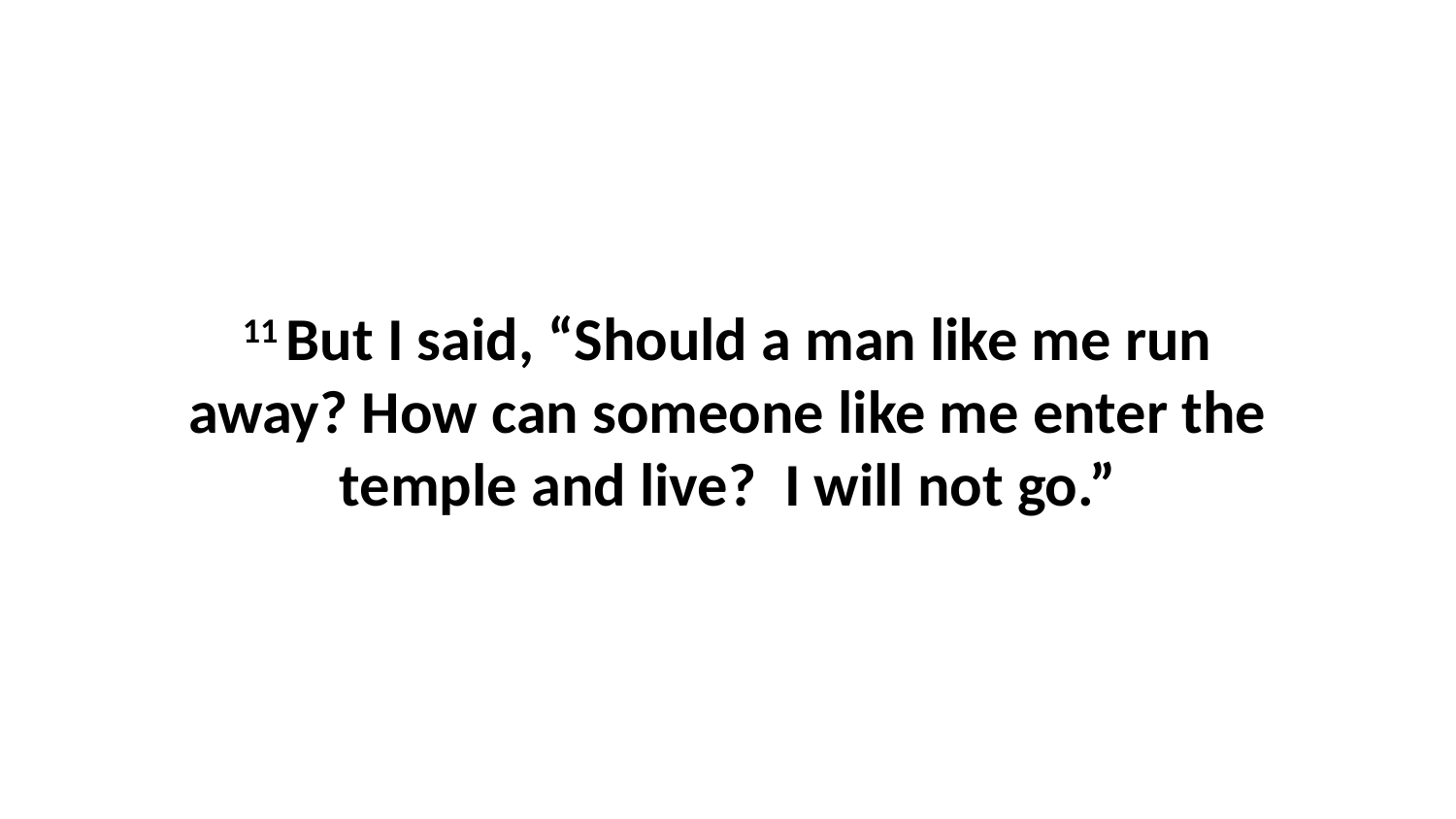

11 But I said, “Should a man like me run away? How can someone like me enter the temple and live?  I will not go.”